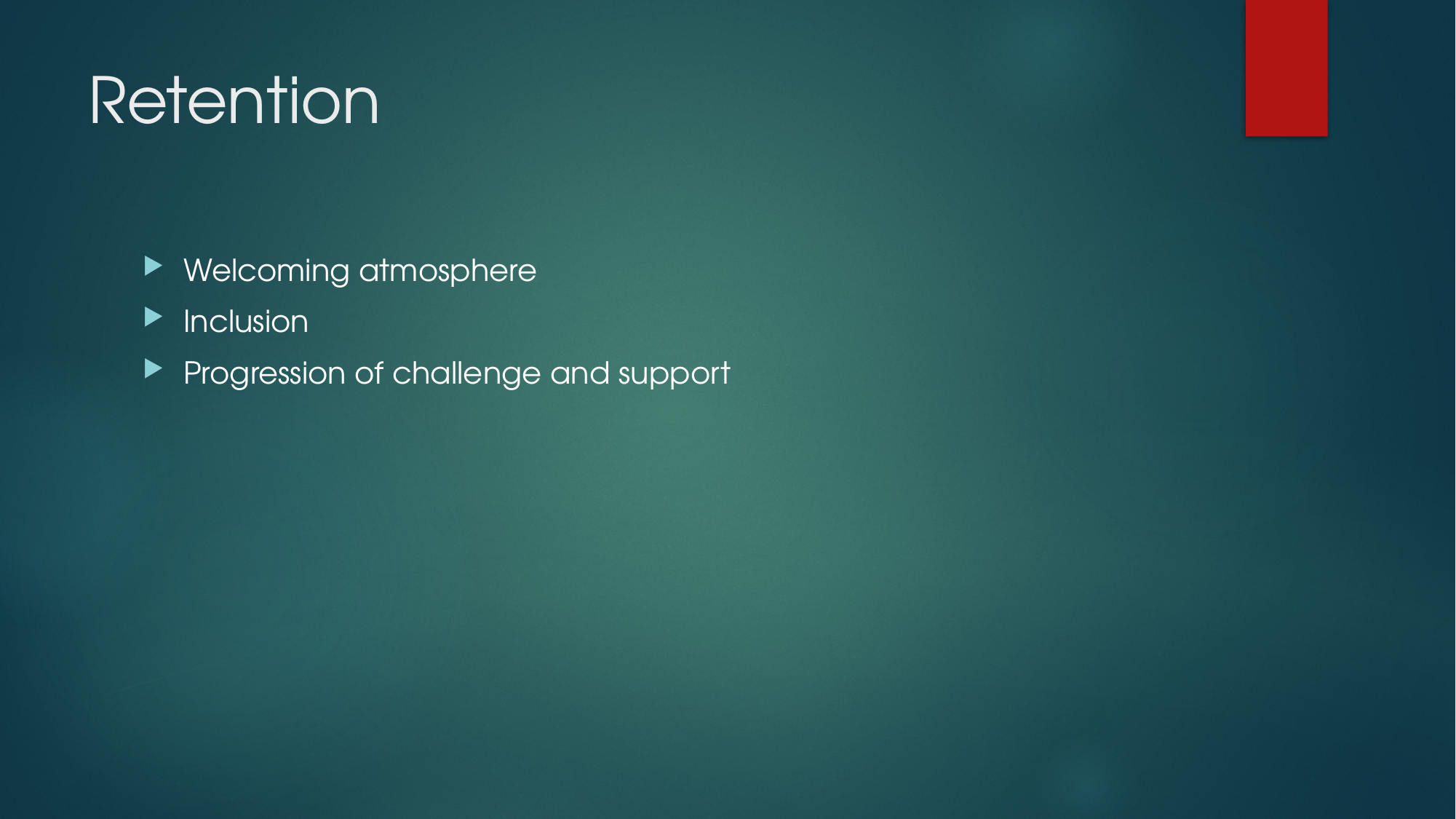

# Retention
Welcoming atmosphere
Inclusion
Progression of challenge and support